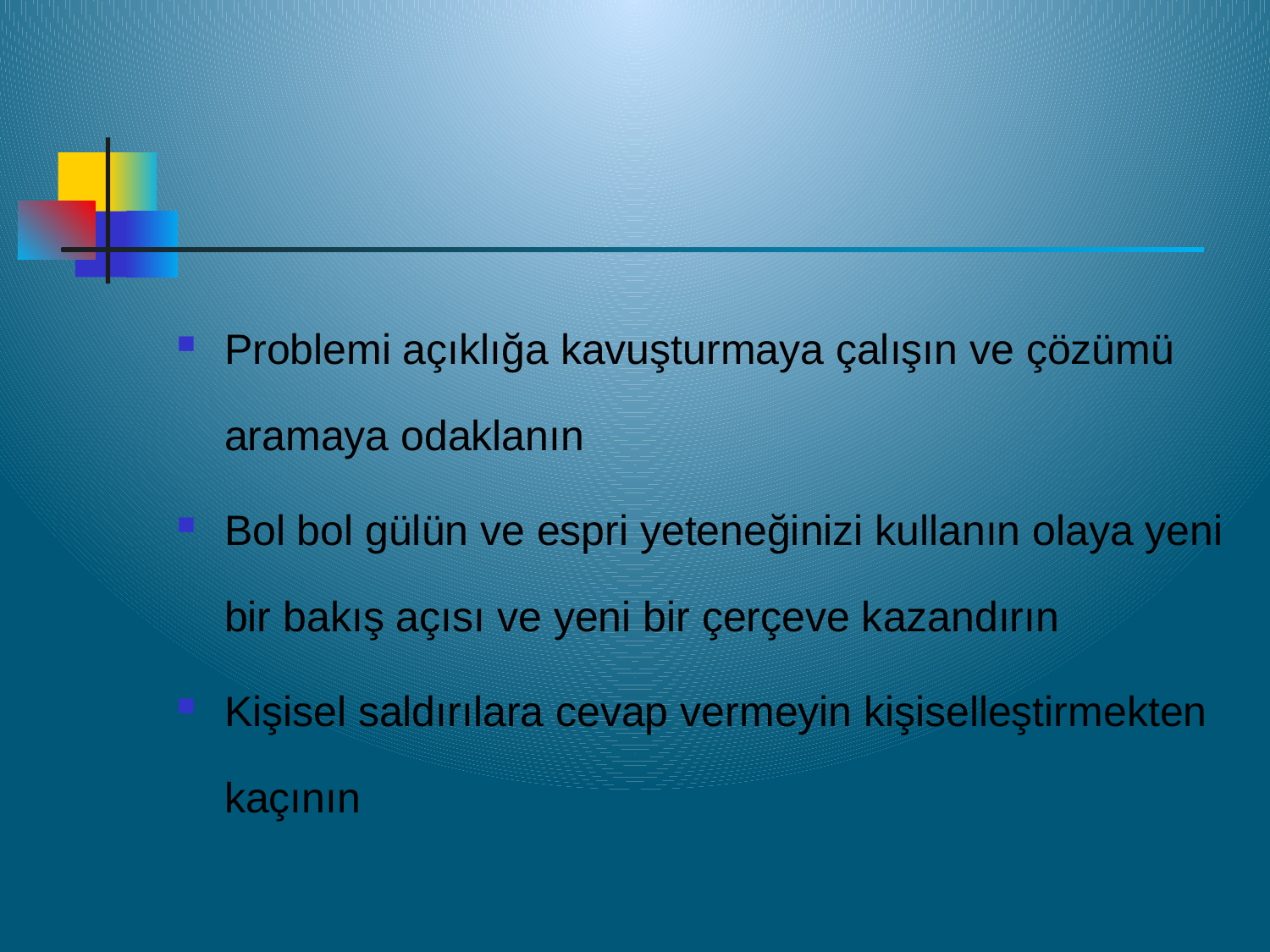

Problemi açıklığa kavuşturmaya çalışın ve çözümü aramaya odaklanın
Bol bol gülün ve espri yeteneğinizi kullanın olaya yeni bir bakış açısı ve yeni bir çerçeve kazandırın
Kişisel saldırılara cevap vermeyin kişiselleştirmekten kaçının